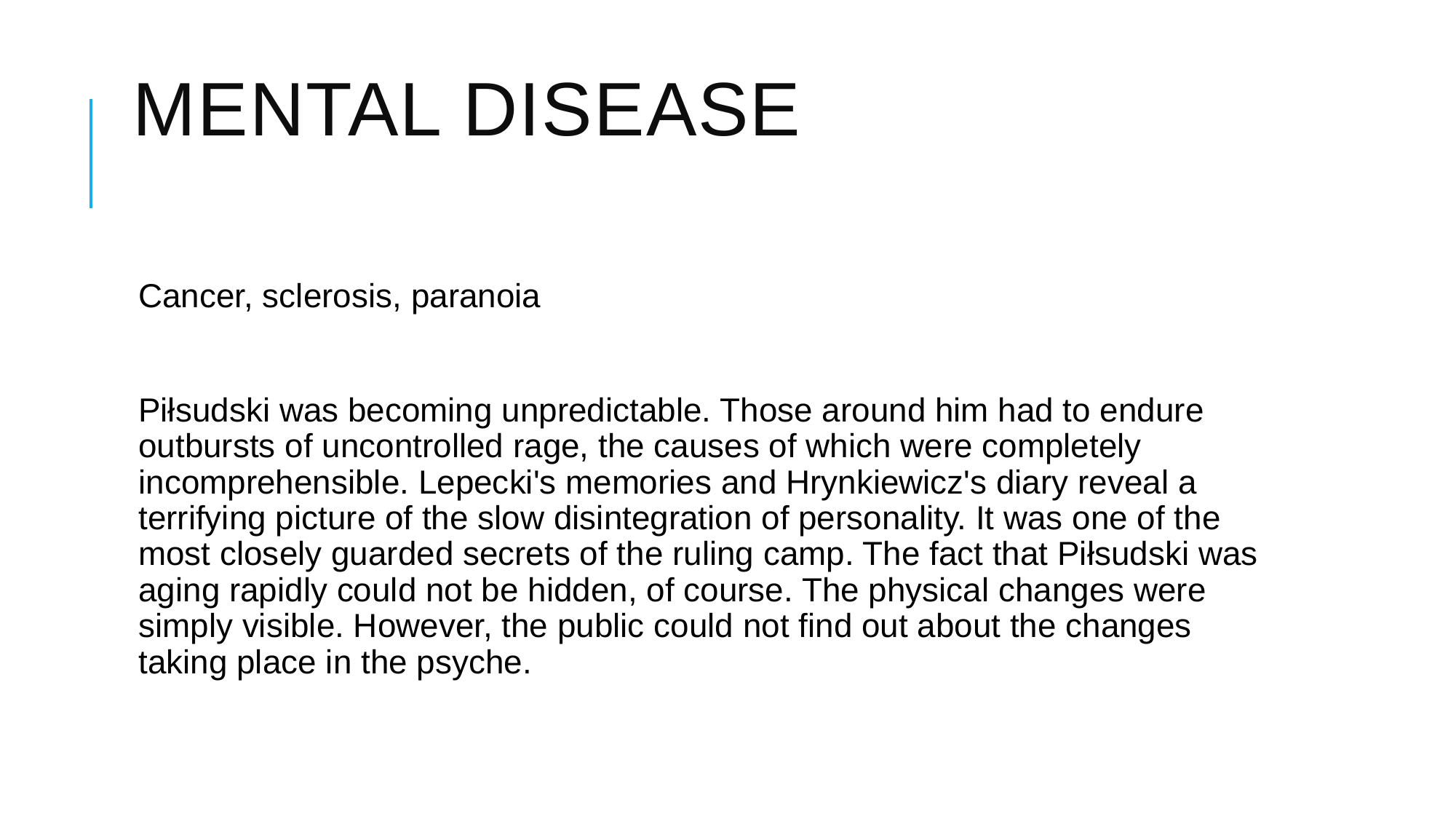

# Mental disease
Cancer, sclerosis, paranoia

Piłsudski was becoming unpredictable. Those around him had to endure outbursts of uncontrolled rage, the causes of which were completely incomprehensible. Lepecki's memories and Hrynkiewicz's diary reveal a terrifying picture of the slow disintegration of personality. It was one of the most closely guarded secrets of the ruling camp. The fact that Piłsudski was aging rapidly could not be hidden, of course. The physical changes were simply visible. However, the public could not find out about the changes taking place in the psyche.